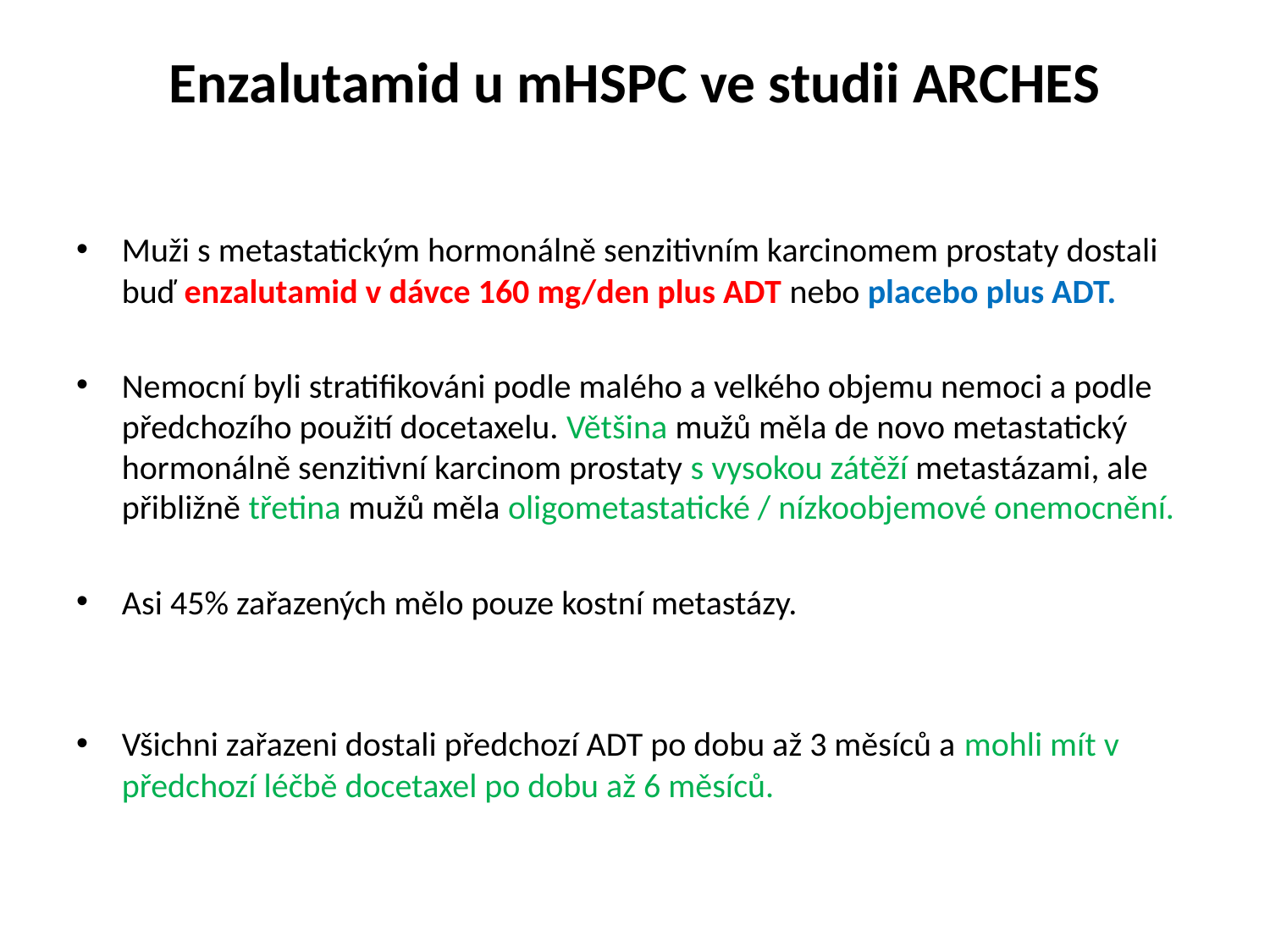

# Enzalutamid u mHSPC ve studii ARCHES
Muži s metastatickým hormonálně senzitivním karcinomem prostaty dostali buď enzalutamid v dávce 160 mg/den plus ADT nebo placebo plus ADT.

Nemocní byli stratifikováni podle malého a velkého objemu nemoci a podle předchozího použití docetaxelu. Většina mužů měla de novo metastatický hormonálně senzitivní karcinom prostaty s vysokou zátěží metastázami, ale přibližně třetina mužů měla oligometastatické / nízkoobjemové onemocnění.

Asi 45% zařazených mělo pouze kostní metastázy.

Všichni zařazeni dostali předchozí ADT po dobu až 3 měsíců a mohli mít v předchozí léčbě docetaxel po dobu až 6 měsíců.